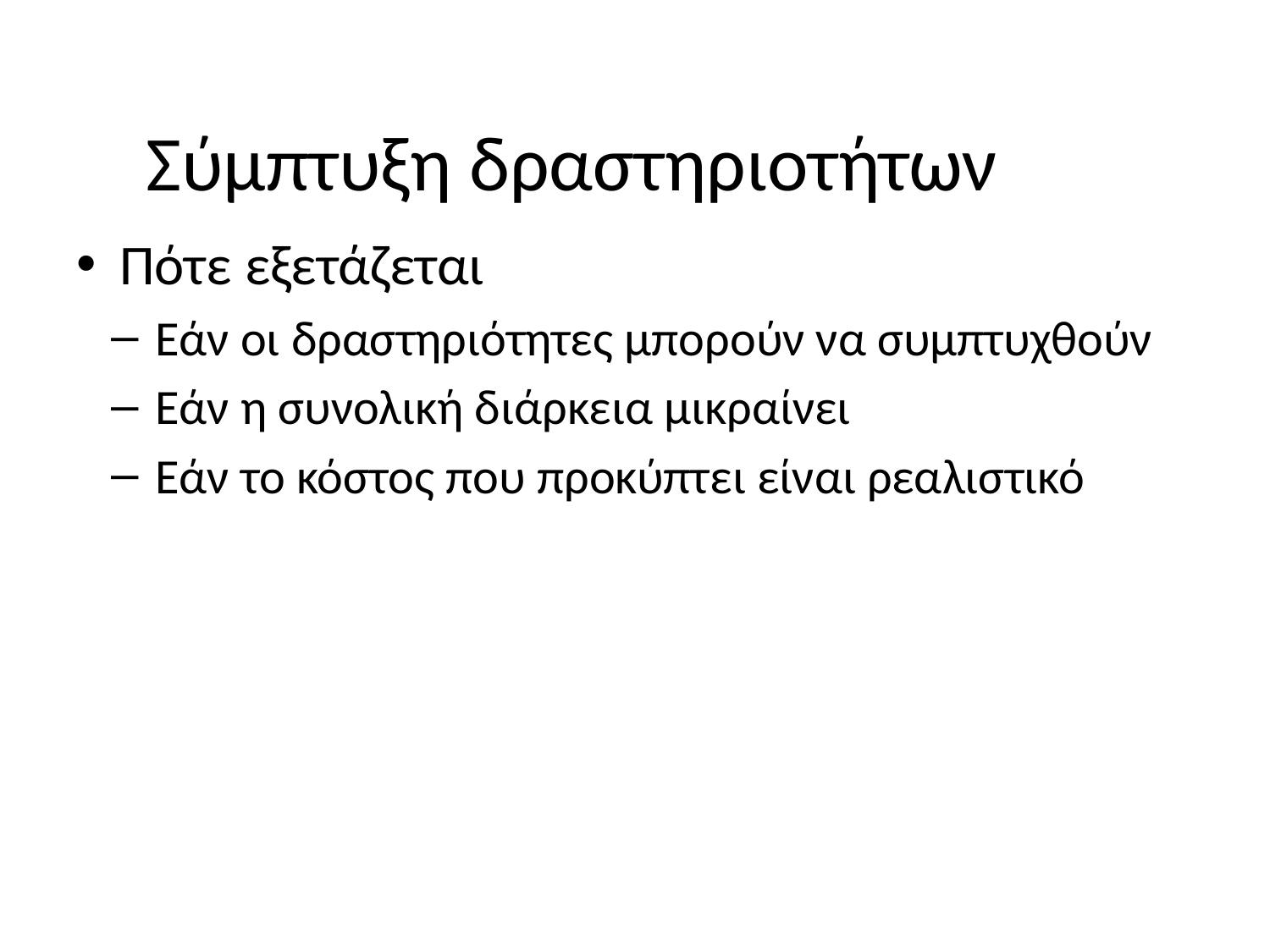

# Σύμπτυξη δραστηριοτήτων
Πότε εξετάζεται
Εάν οι δραστηριότητες μπορούν να συμπτυχθούν
Εάν η συνολική διάρκεια μικραίνει
Εάν το κόστος που προκύπτει είναι ρεαλιστικό